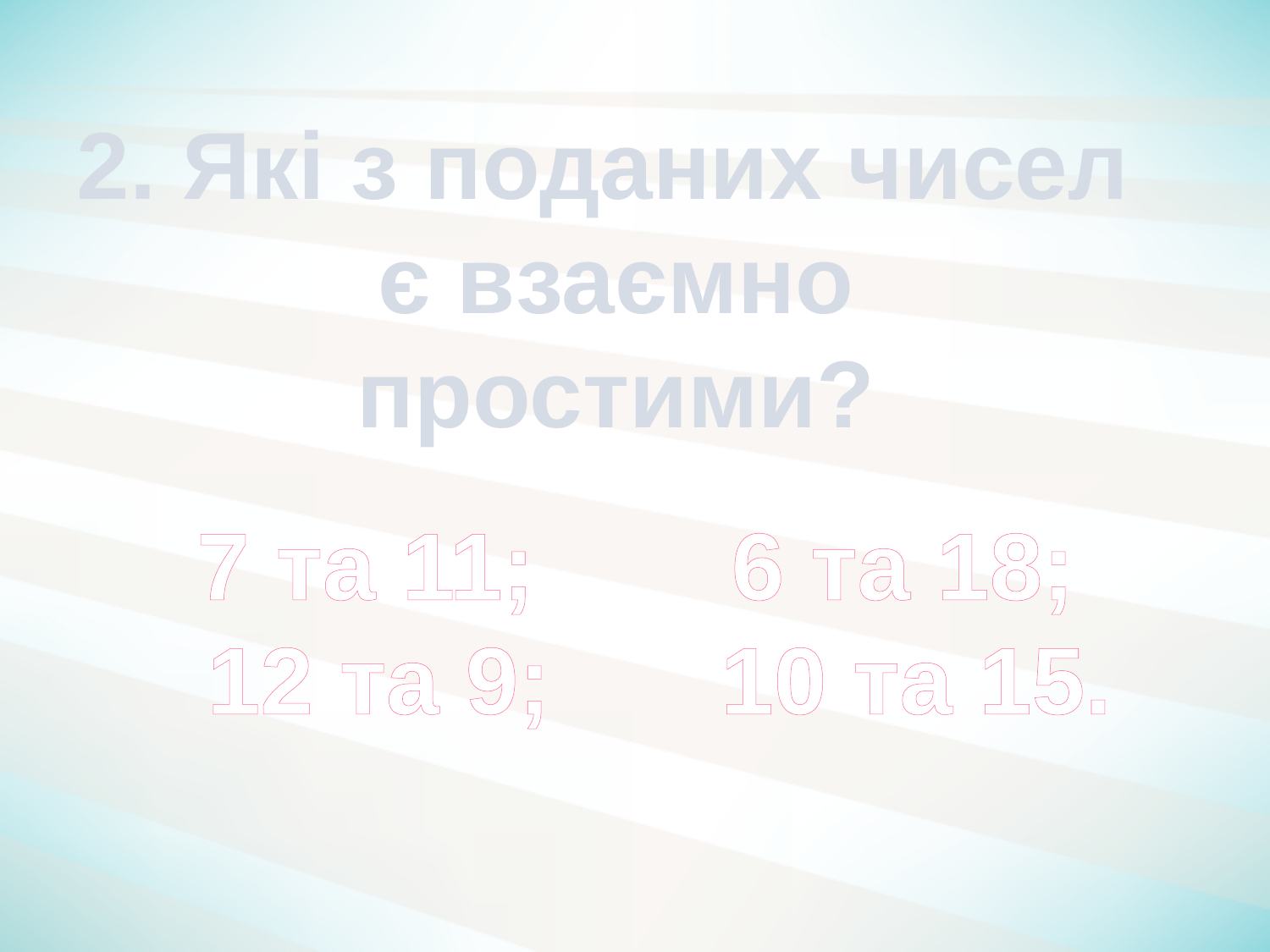

2. Які з поданих чисел
є взаємно
простими?
6 та 18;
10 та 15.

7 та 11;
12 та 9;